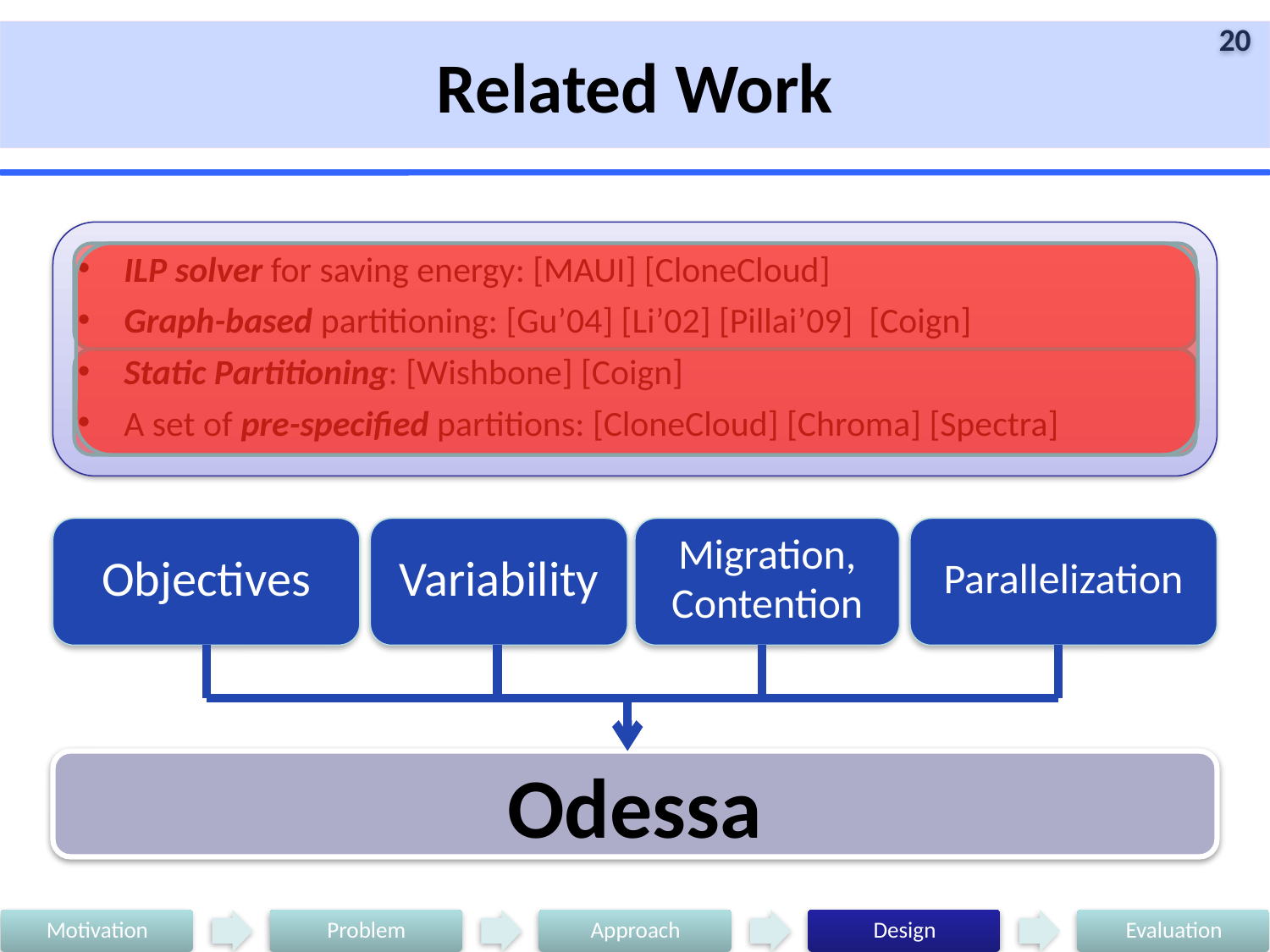

Related Work
  ILP solver for saving energy: [MAUI] [CloneCloud]
  Graph-based partitioning: [Gu’04] [Li’02] [Pillai’09]  [Coign]
  Static Partitioning: [Wishbone] [Coign]
  A set of pre-specified partitions: [CloneCloud] [Chroma] [Spectra]

Objectives
Variability
Migration,
Contention
Parallelization
Odessa
Motivation

Problem

Approach

Design

Evaluation